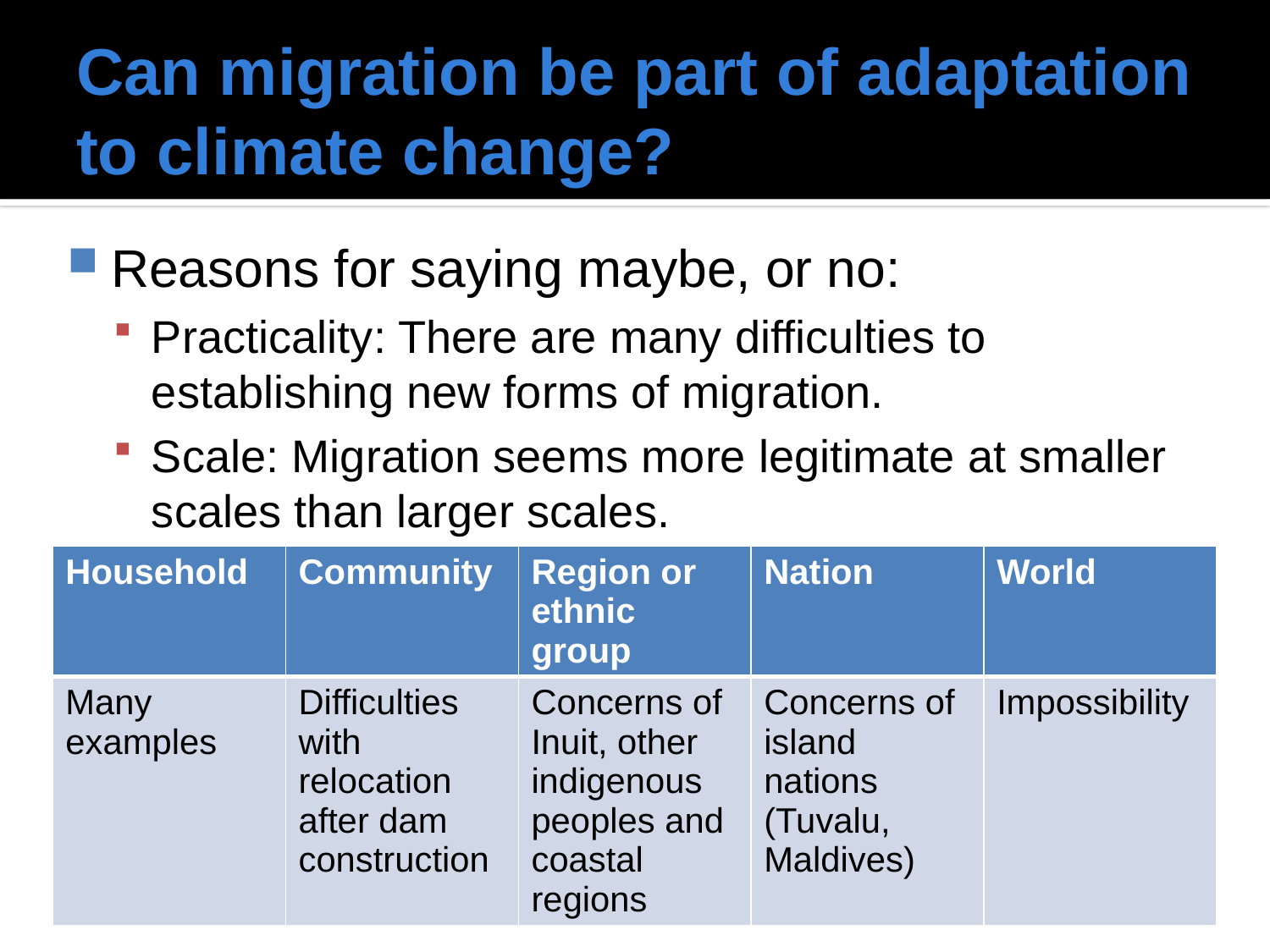

# Can migration be part of adaptation to climate change?
Reasons for saying maybe, or no:
Practicality: There are many difficulties to establishing new forms of migration.
Scale: Migration seems more legitimate at smaller scales than larger scales.

| Household | Community | Region or ethnic group | Nation | World |
| --- | --- | --- | --- | --- |
| Many examples | Difficulties with relocation after dam construction | Concerns of Inuit, other indigenous peoples and coastal regions | Concerns of island nations (Tuvalu, Maldives) | Impossibility |